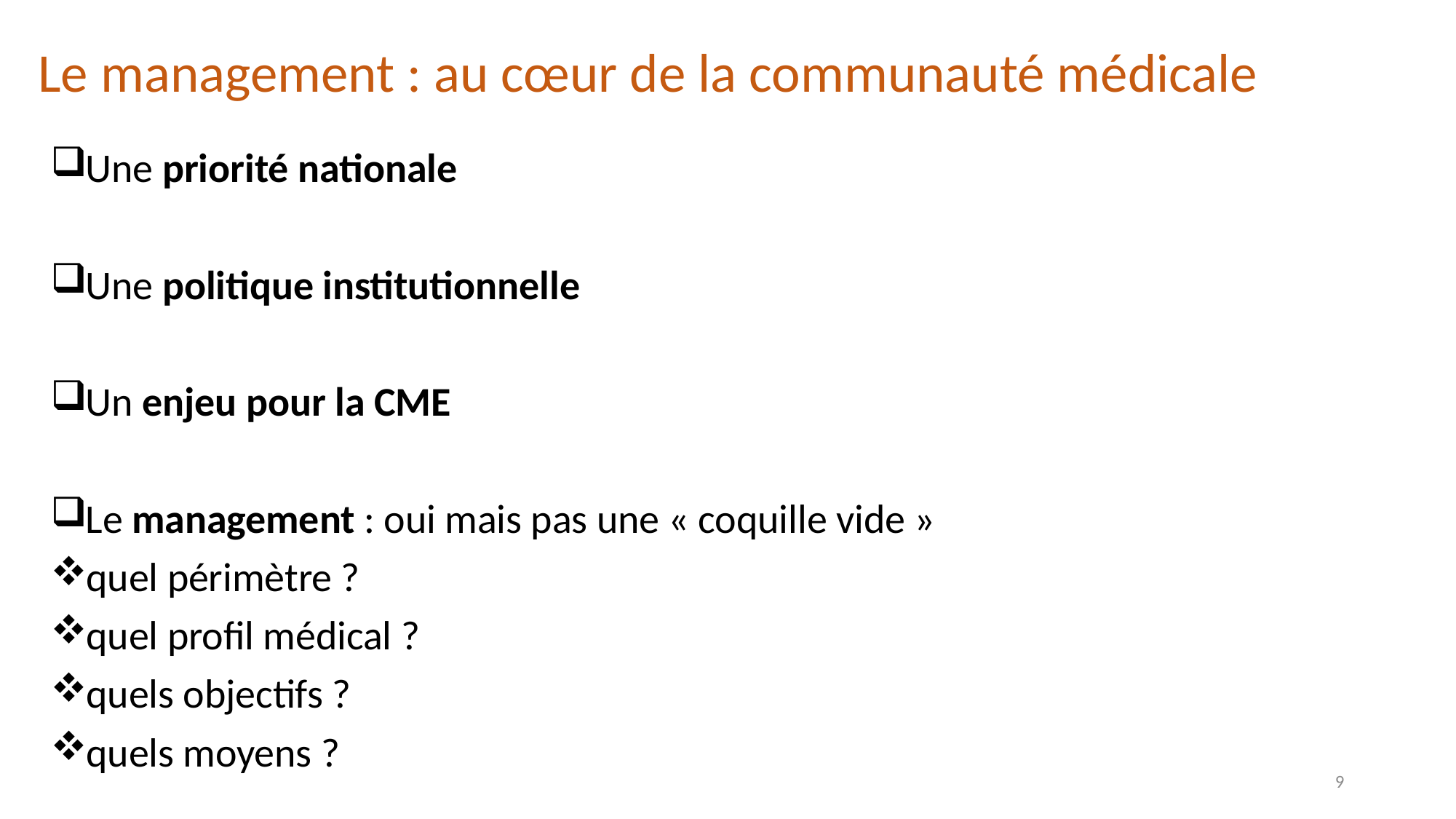

# Le management : au cœur de la communauté médicale
Une priorité nationale

Une politique institutionnelle

Un enjeu pour la CME

Le management : oui mais pas une « coquille vide »
quel périmètre ?
quel profil médical ?
quels objectifs ?
quels moyens ?

9